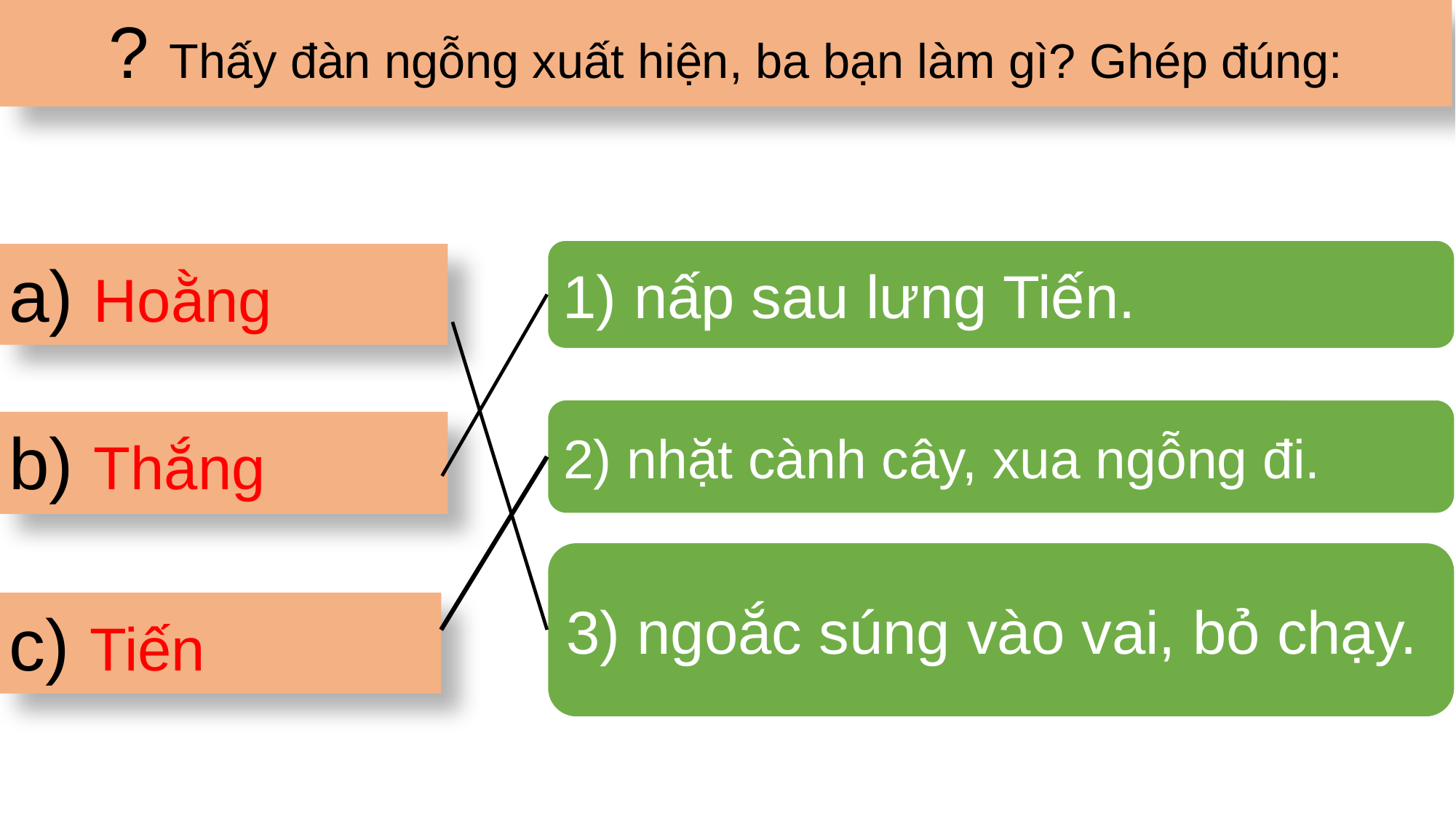

? Thấy đàn ngỗng xuất hiện, ba bạn làm gì? Ghép đúng:
1) nấp sau lưng Tiến.
a) Hoằng
2) nhặt cành cây, xua ngỗng đi.
b) Thắng
3) ngoắc súng vào vai, bỏ chạy.
c) Tiến